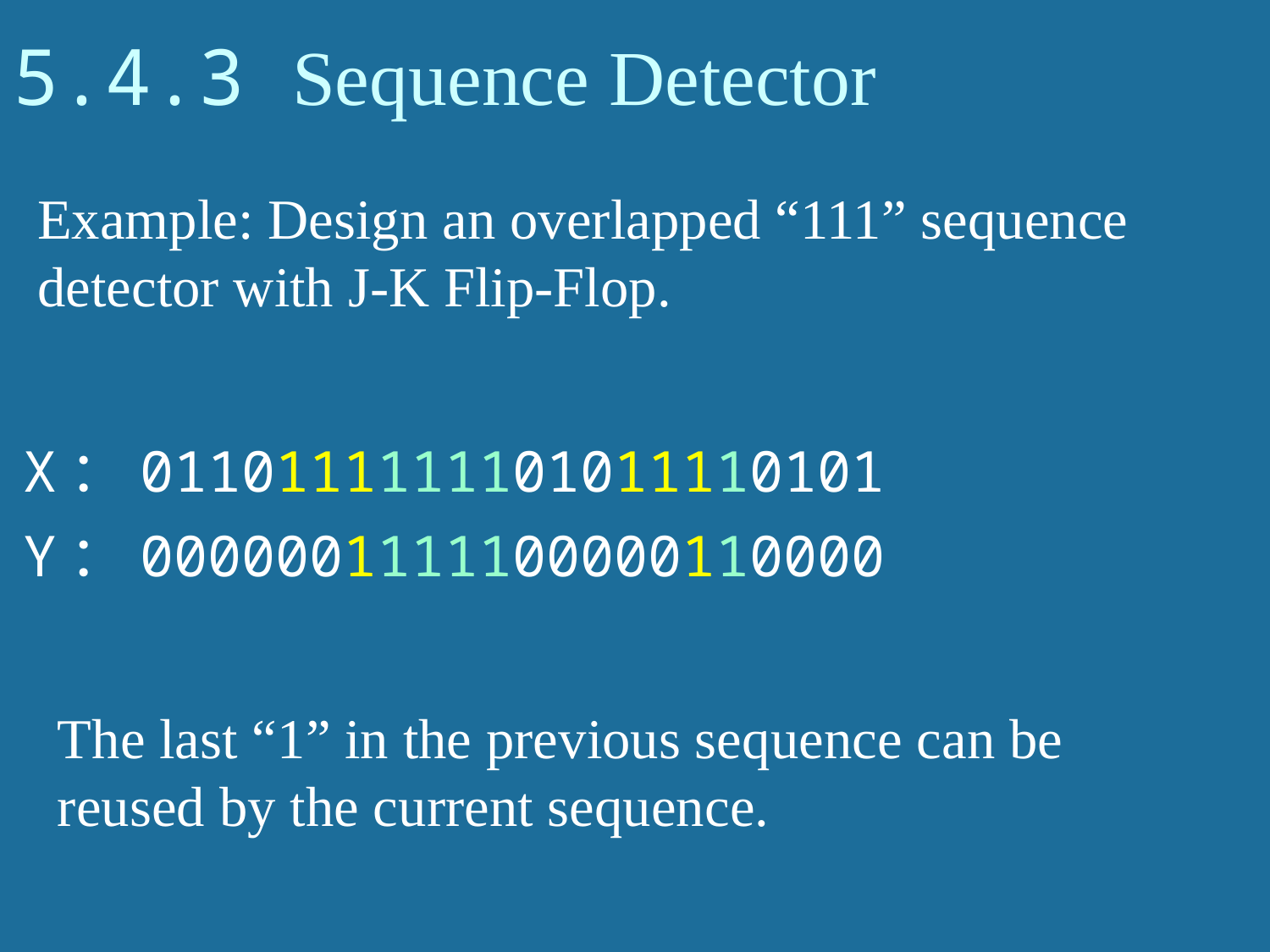

# 5.4.3 Sequence Detector

Example: Design an overlapped “111” sequence detector with J-K Flip-Flop.
X：0110111111101011110101
Y：0000001111100000110000
The last “1” in the previous sequence can be reused by the current sequence.
49